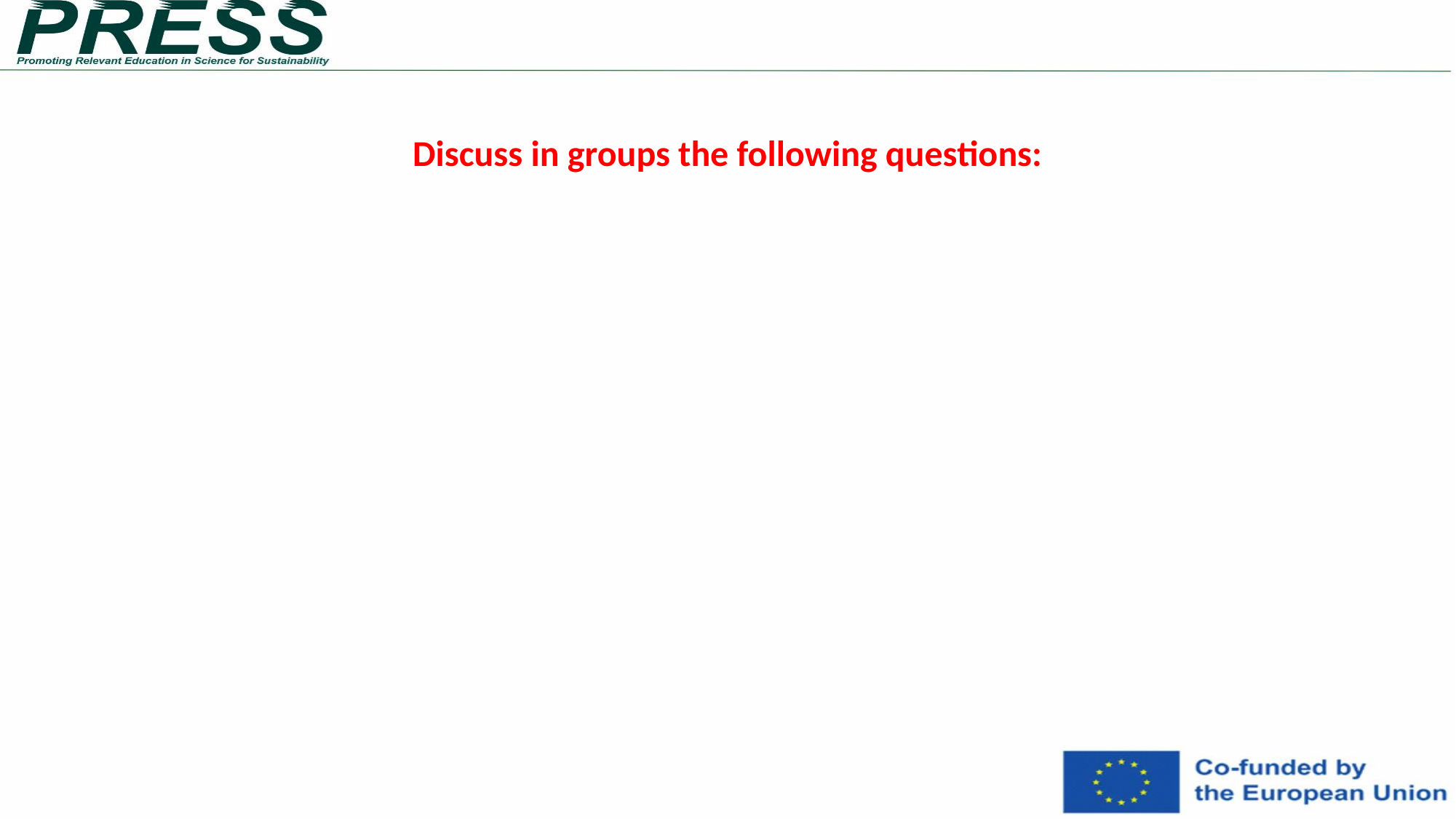

# Discuss in groups the following questions: